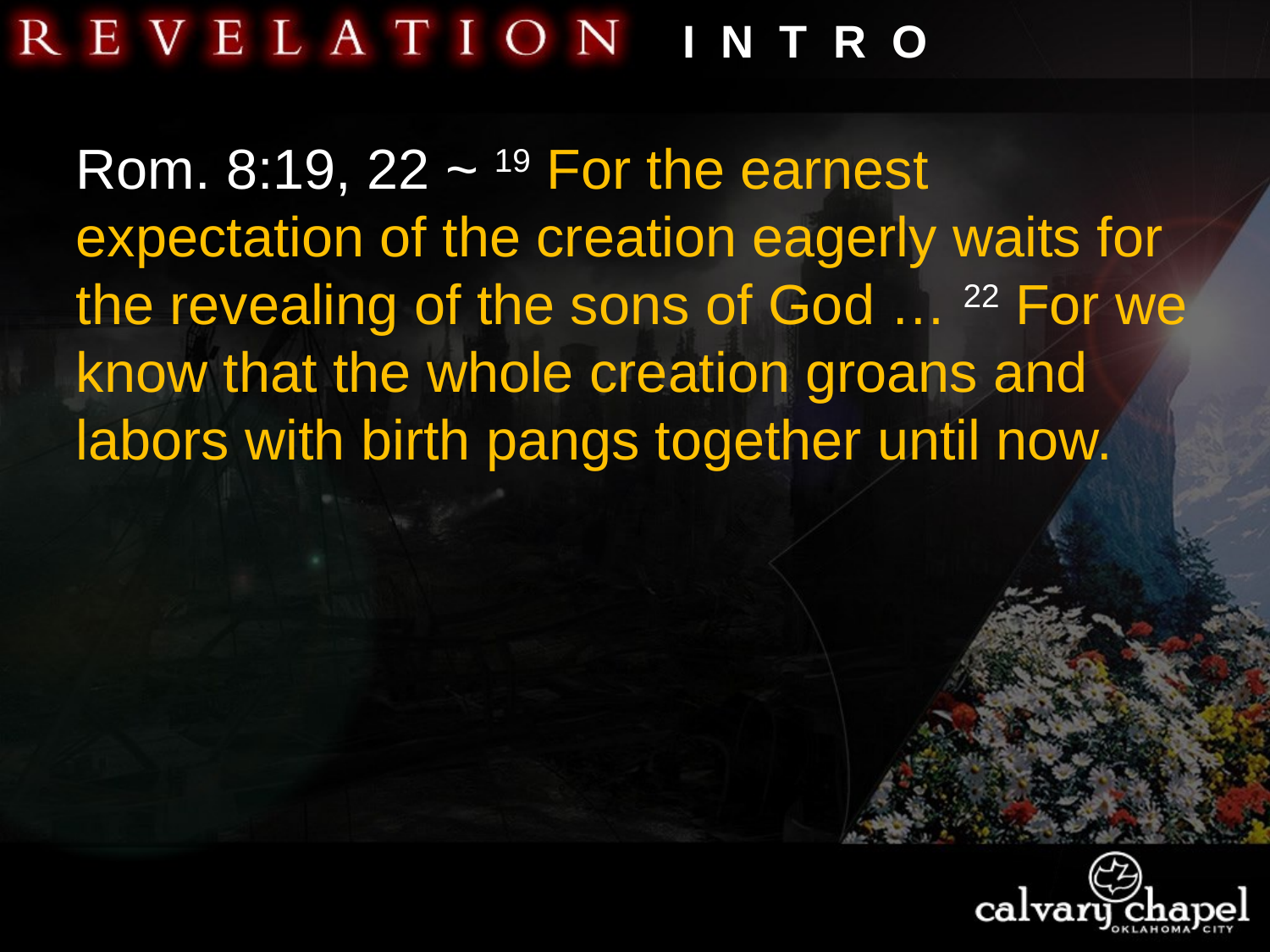

I  N  T  R  O
Rom. 8:19, 22 ~ 19 For the earnest expectation of the creation eagerly waits for the revealing of the sons of God … 22 For we know that the whole creation groans and labors with birth pangs together until now.